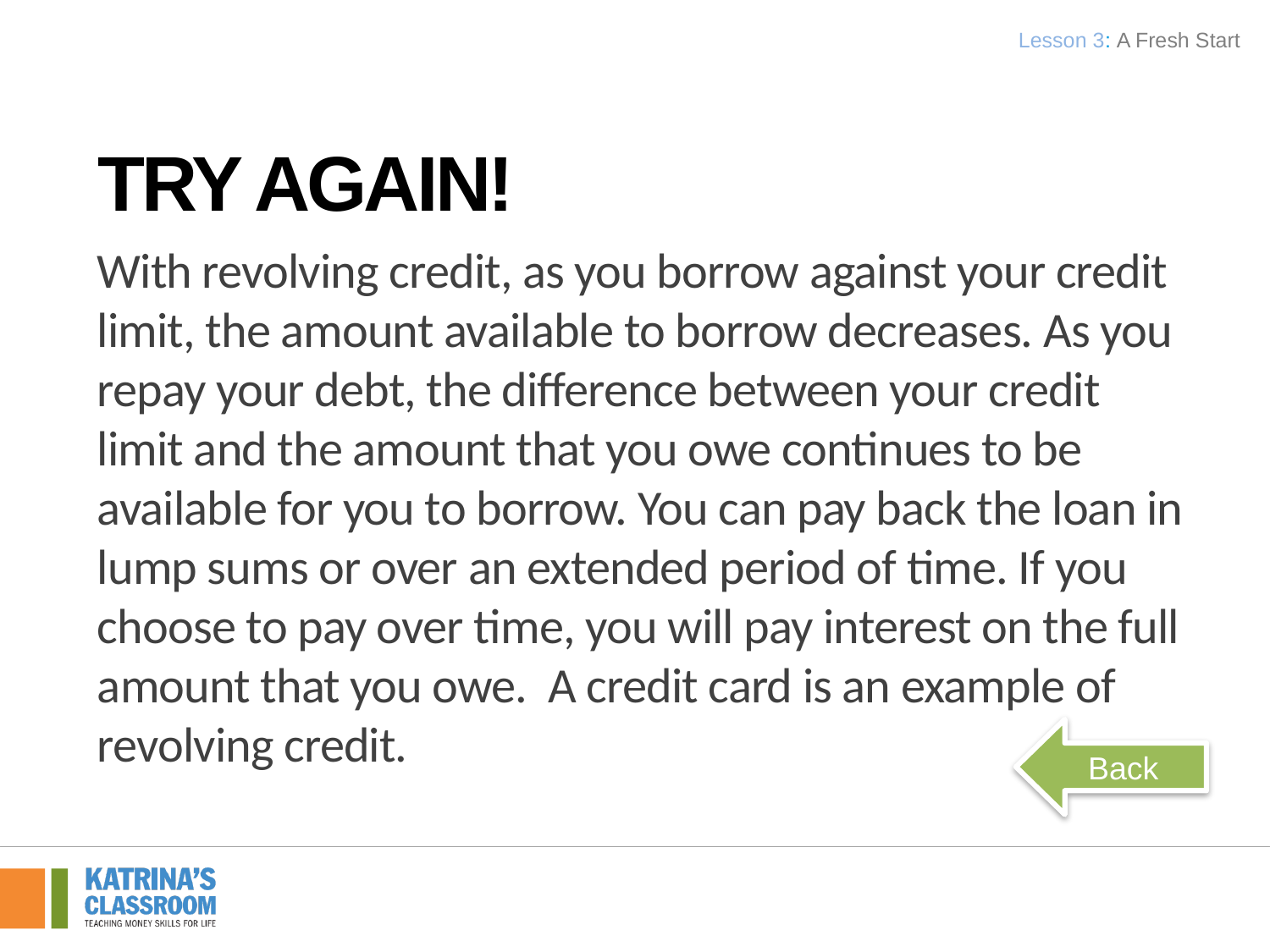

Lesson 3: A Fresh Start
Try Again!
With revolving credit, as you borrow against your credit limit, the amount available to borrow decreases. As you repay your debt, the difference between your credit limit and the amount that you owe continues to be available for you to borrow. You can pay back the loan in lump sums or over an extended period of time. If you choose to pay over time, you will pay interest on the full amount that you owe.  A credit card is an example of revolving credit.
Back